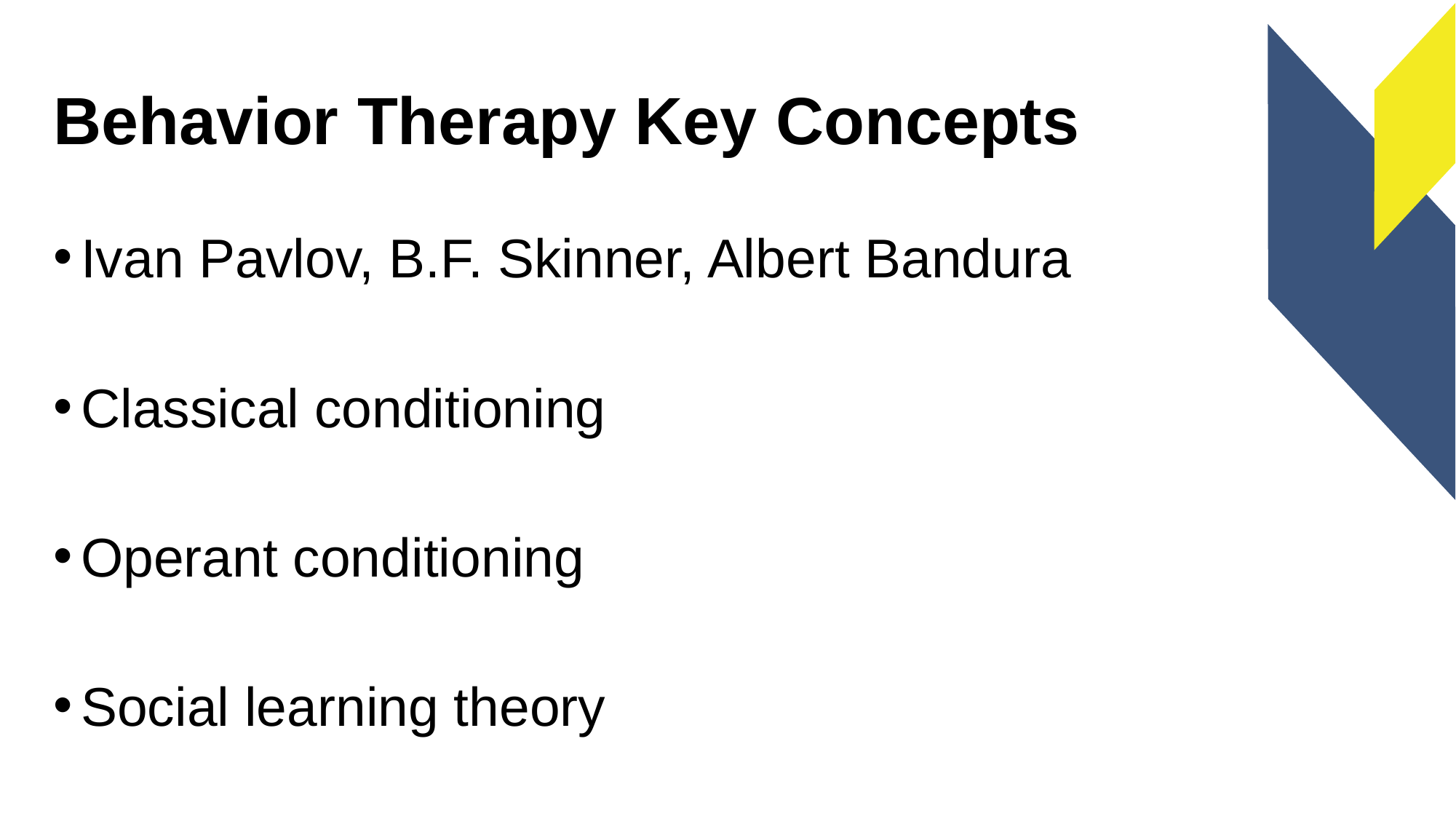

# Behavior Therapy Key Concepts
Ivan Pavlov, B.F. Skinner, Albert Bandura

Classical conditioning

Operant conditioning

Social learning theory